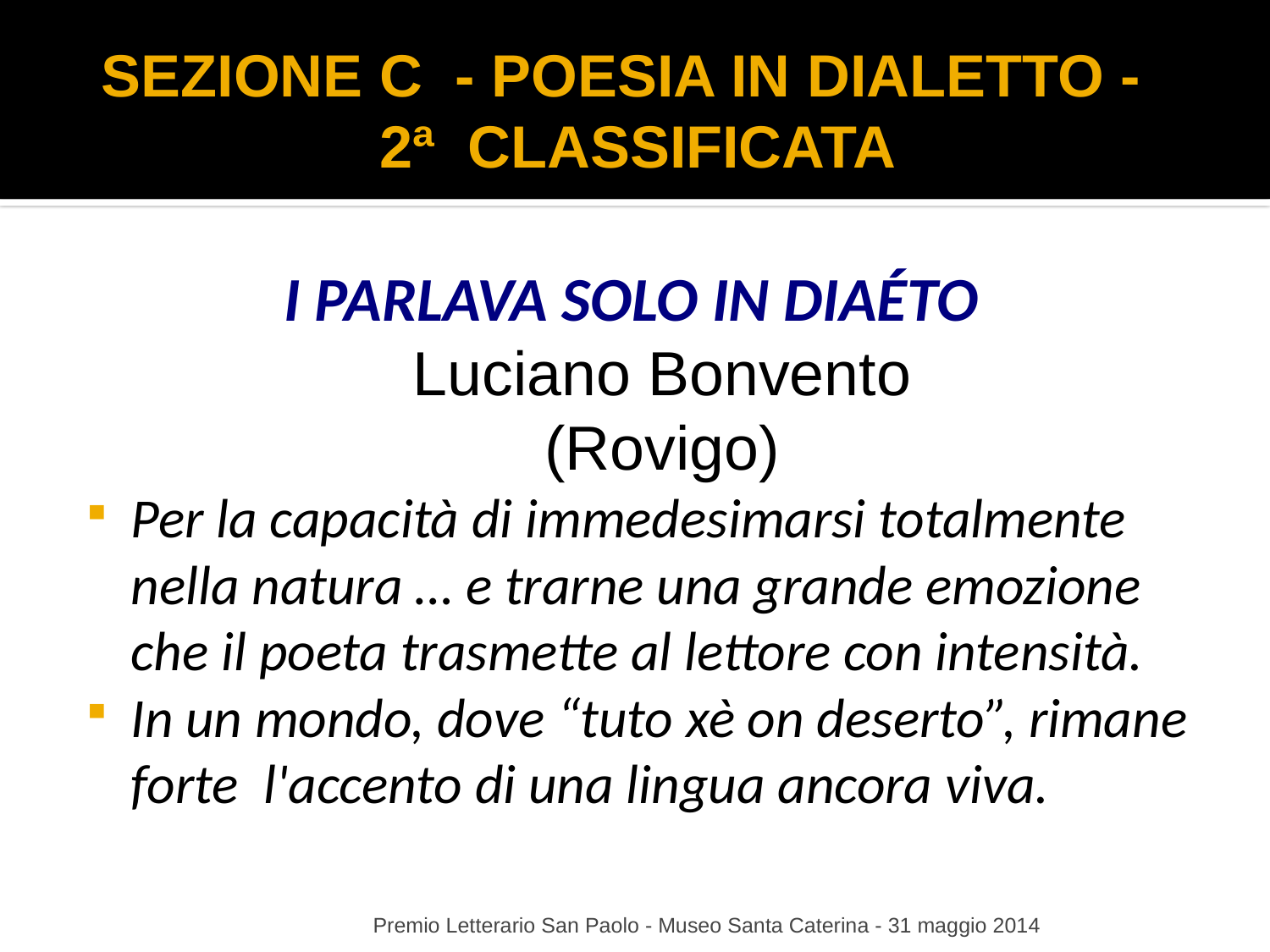

# SEZIONE C  - POESIA IN DIALETTO - 2ª  CLASSIFICATA
I PARLAVA SOLO IN DIAÉTO
Luciano Bonvento
(Rovigo)
Per la capacità di immedesimarsi totalmente nella natura … e trarne una grande emozione che il poeta trasmette al lettore con intensità.
In un mondo, dove “tuto xè on deserto”, rimane forte  l'accento di una lingua ancora viva.
Premio Letterario San Paolo - Museo Santa Caterina - 31 maggio 2014